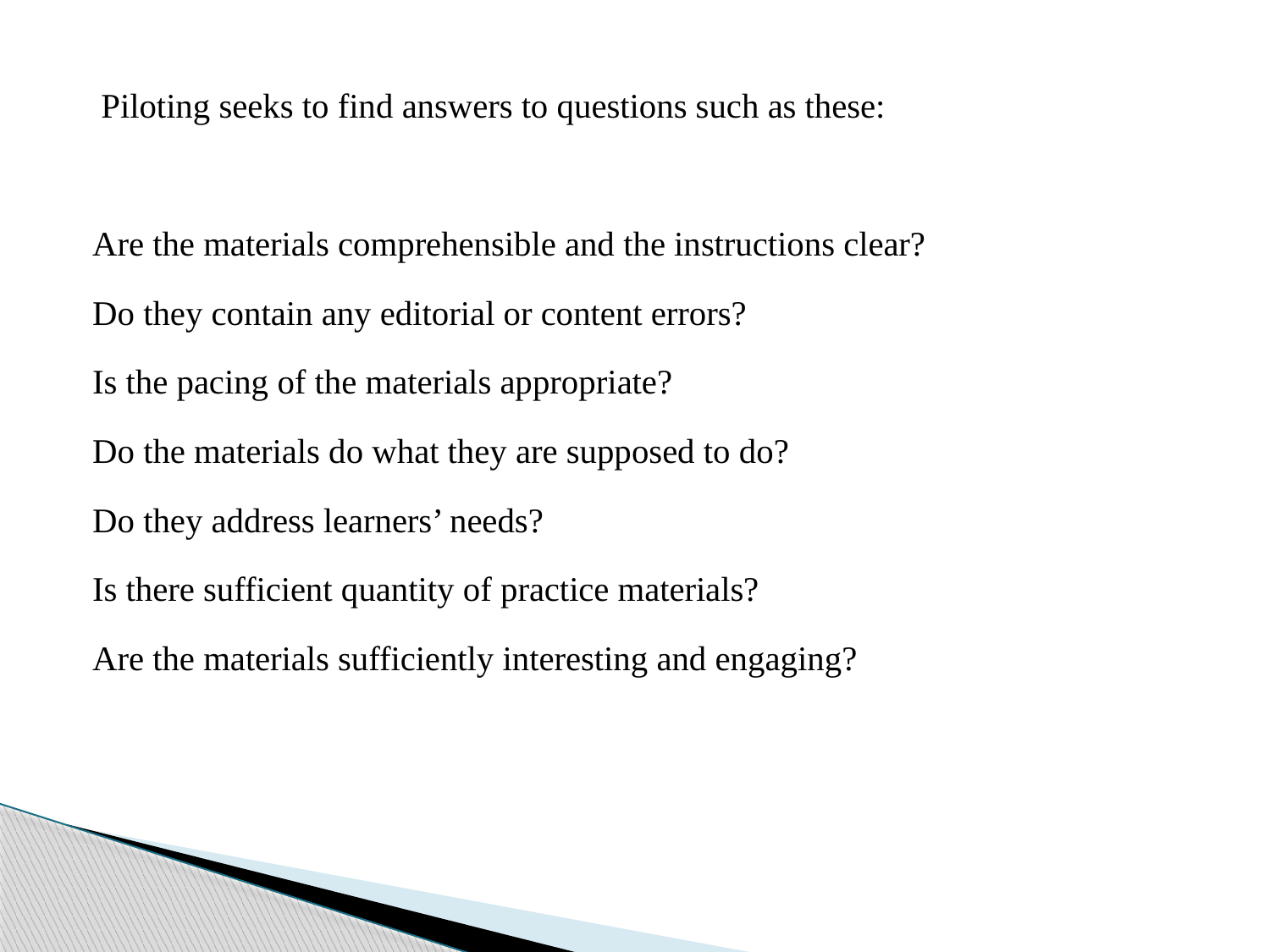

Piloting seeks to find answers to questions such as these:

Are the materials comprehensible and the instructions clear?
Do they contain any editorial or content errors?
Is the pacing of the materials appropriate?
Do the materials do what they are supposed to do?
Do they address learners’ needs?
Is there sufficient quantity of practice materials?
Are the materials sufficiently interesting and engaging?